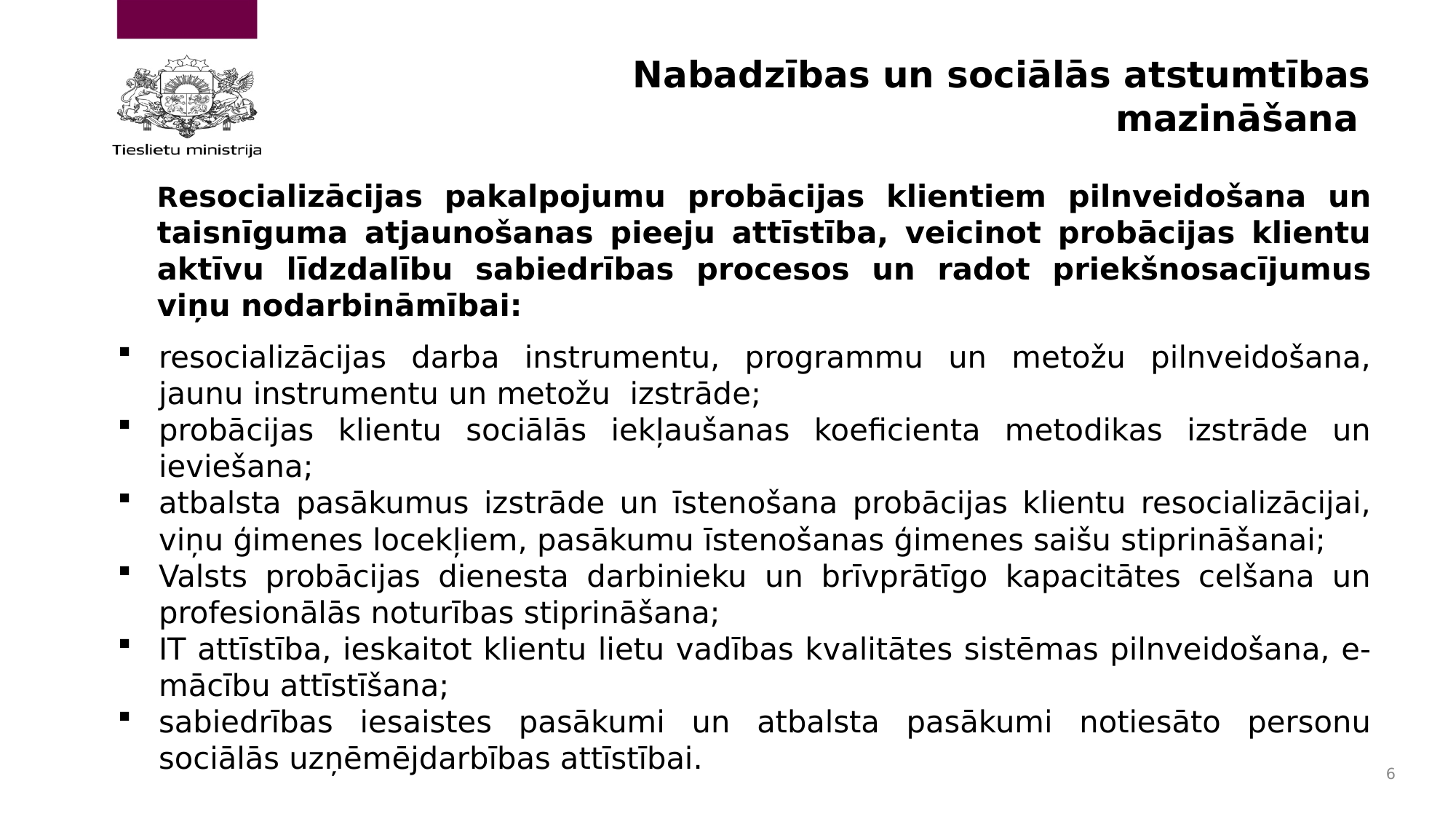

# Nabadzības un sociālās atstumtības mazināšana
Resocializācijas pakalpojumu probācijas klientiem pilnveidošana un taisnīguma atjaunošanas pieeju attīstība, veicinot probācijas klientu aktīvu līdzdalību sabiedrības procesos un radot priekšnosacījumus viņu nodarbināmībai:
resocializācijas darba instrumentu, programmu un metožu pilnveidošana, jaunu instrumentu un metožu  izstrāde;
probācijas klientu sociālās iekļaušanas koeficienta metodikas izstrāde un ieviešana;
atbalsta pasākumus izstrāde un īstenošana probācijas klientu resocializācijai, viņu ģimenes locekļiem, pasākumu īstenošanas ģimenes saišu stiprināšanai;
Valsts probācijas dienesta darbinieku un brīvprātīgo kapacitātes celšana un profesionālās noturības stiprināšana;
IT attīstība, ieskaitot klientu lietu vadības kvalitātes sistēmas pilnveidošana, e-mācību attīstīšana;
sabiedrības iesaistes pasākumi un atbalsta pasākumi notiesāto personu sociālās uzņēmējdarbības attīstībai.
6